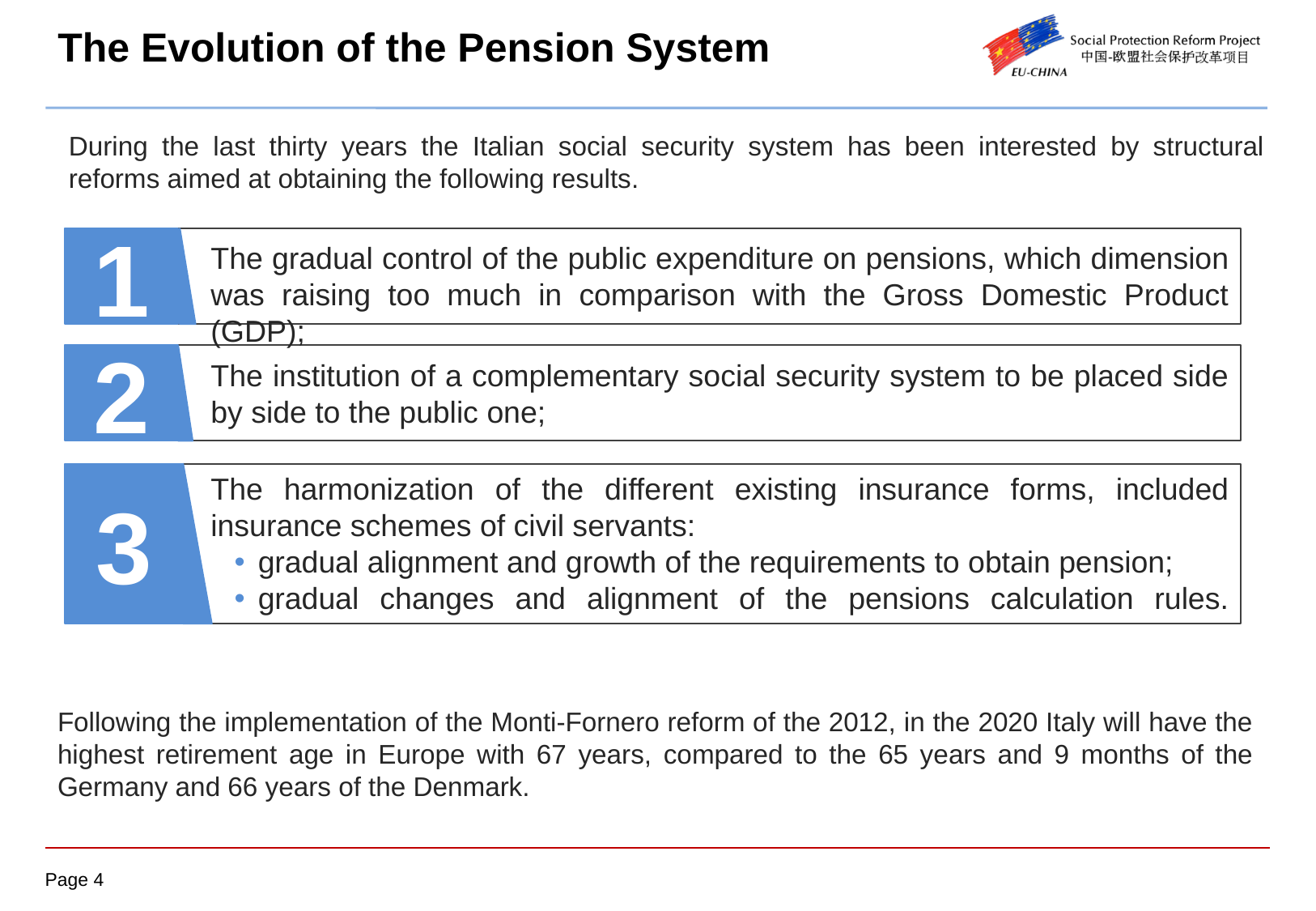

The Evolution of the Pension System
During the last thirty years the Italian social security system has been interested by structural reforms aimed at obtaining the following results.

1

The gradual control of the public expenditure on pensions, which dimension was raising too much in comparison with the Gross Domestic Product (GDP);
2

The institution of a complementary social security system to be placed side by side to the public one;
3

The harmonization of the different existing insurance forms, included insurance schemes of civil servants:
gradual alignment and growth of the requirements to obtain pension;
gradual changes and alignment of the pensions calculation rules.
Following the implementation of the Monti-Fornero reform of the 2012, in the 2020 Italy will have the highest retirement age in Europe with 67 years, compared to the 65 years and 9 months of the Germany and 66 years of the Denmark.